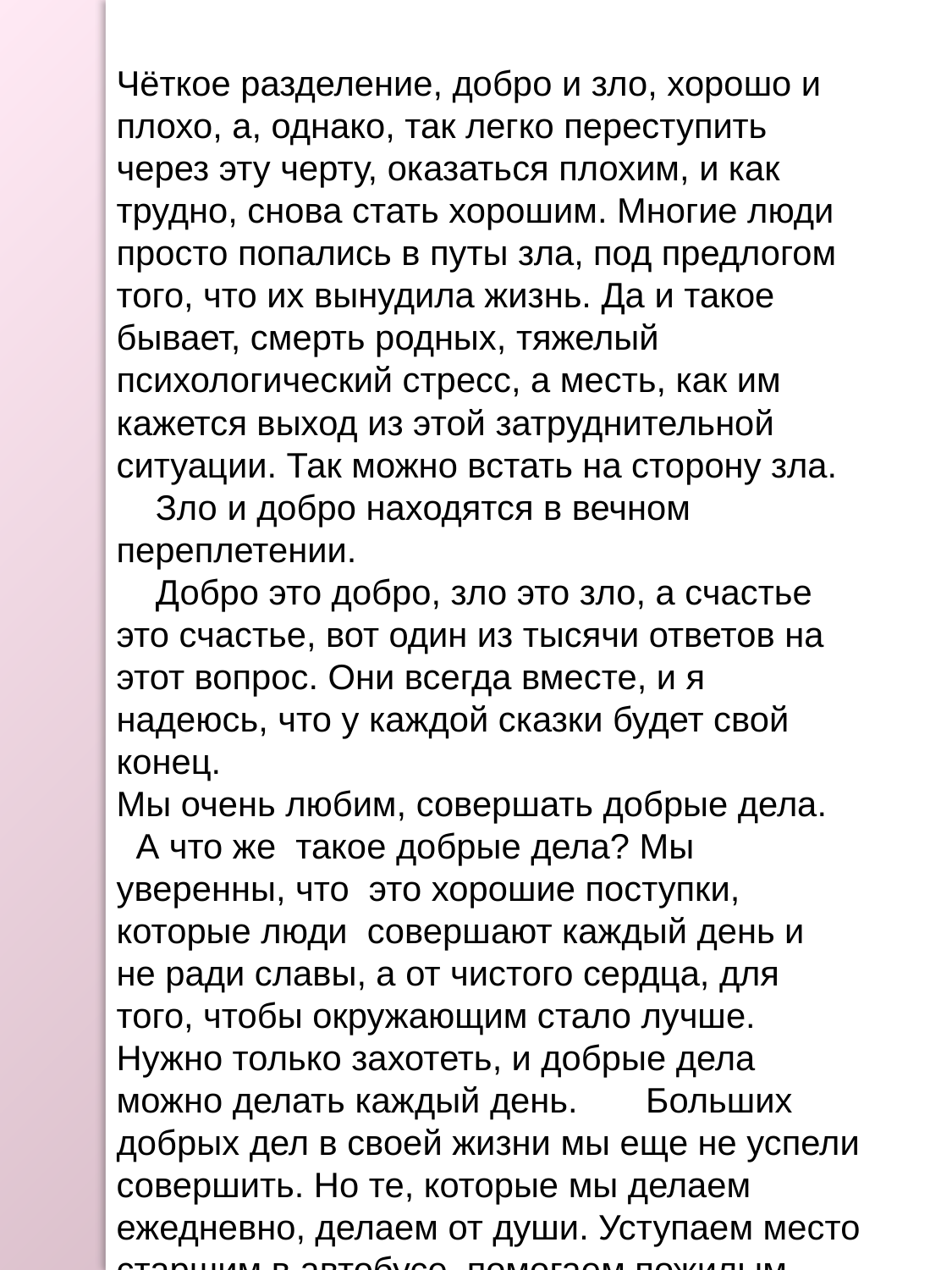

Чёткое разделение, добро и зло, хорошо и плохо, а, однако, так легко переступить через эту черту, оказаться плохим, и как трудно, снова стать хорошим. Многие люди просто попались в путы зла, под предлогом того, что их вынудила жизнь. Да и такое бывает, смерть родных, тяжелый психологический стресс, а месть, как им кажется выход из этой затруднительной ситуации. Так можно встать на сторону зла.
    Зло и добро находятся в вечном переплетении.
    Добро это добро, зло это зло, а счастье это счастье, вот один из тысячи ответов на этот вопрос. Они всегда вместе, и я надеюсь, что у каждой сказки будет свой конец.
Мы очень любим, совершать добрые дела.
  А что же  такое добрые дела? Мы уверенны, что  это хорошие поступки, которые люди  совершают каждый день и  не ради славы, а от чистого сердца, для того, чтобы окружающим стало лучше. Нужно только захотеть, и добрые дела можно делать каждый день.       Больших добрых дел в своей жизни мы еще не успели совершить. Но те, которые мы делаем ежедневно, делаем от души. Уступаем место старшим в автобусе, помогаем пожилым соседям, делимся с друзьями вкусными конфетами,  с товарищем по парте - карандашами, тетрадкой,  если  он забыл их дома, во всём слушаем  родителей и учителей – это маленькие, но добрые дела.